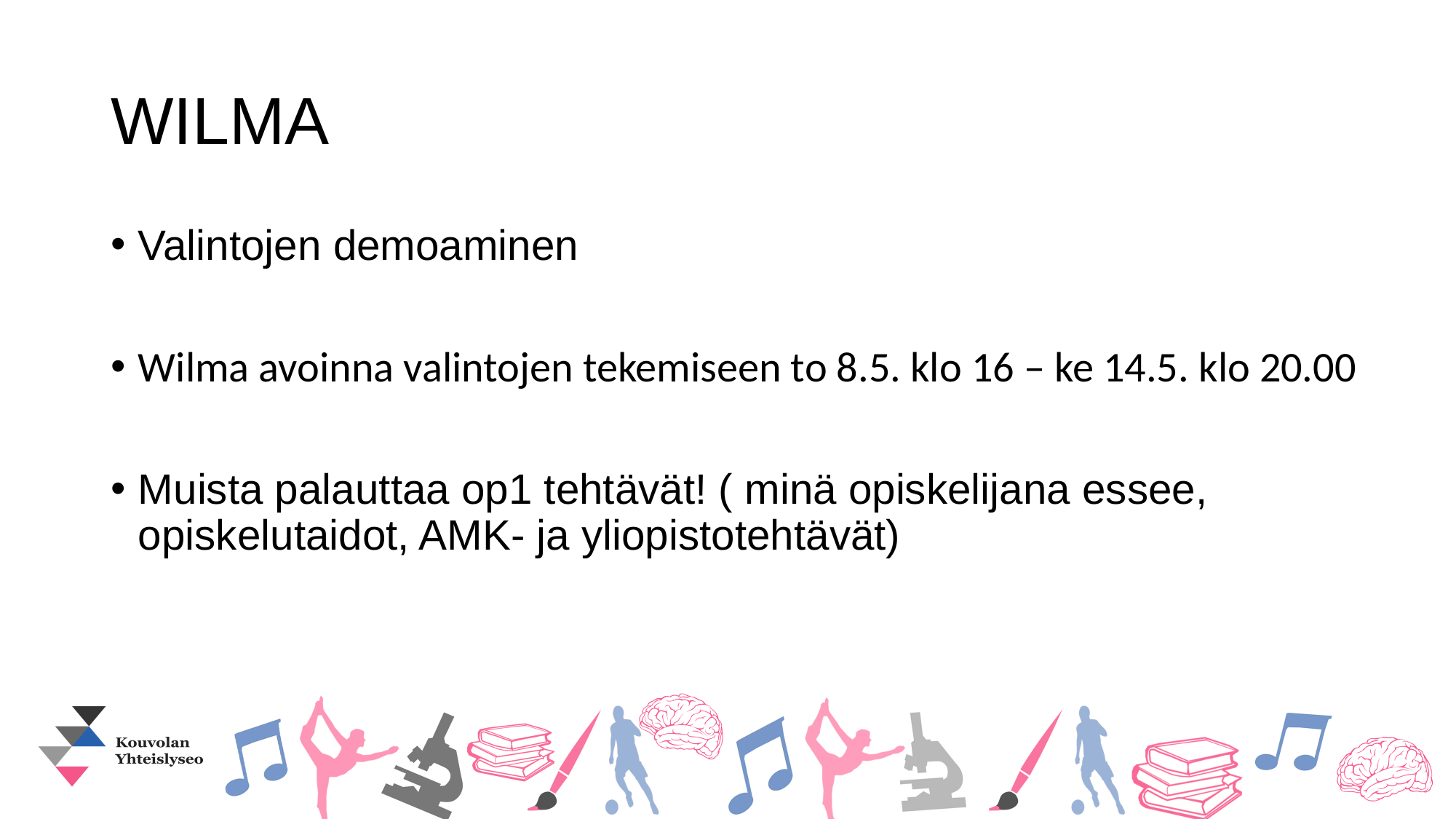

# WILMA
Valintojen demoaminen

Wilma avoinna valintojen tekemiseen to 8.5. klo 16 – ke 14.5. klo 20.00

Muista palauttaa op1 tehtävät! ( minä opiskelijana essee, opiskelutaidot, AMK- ja yliopistotehtävät)